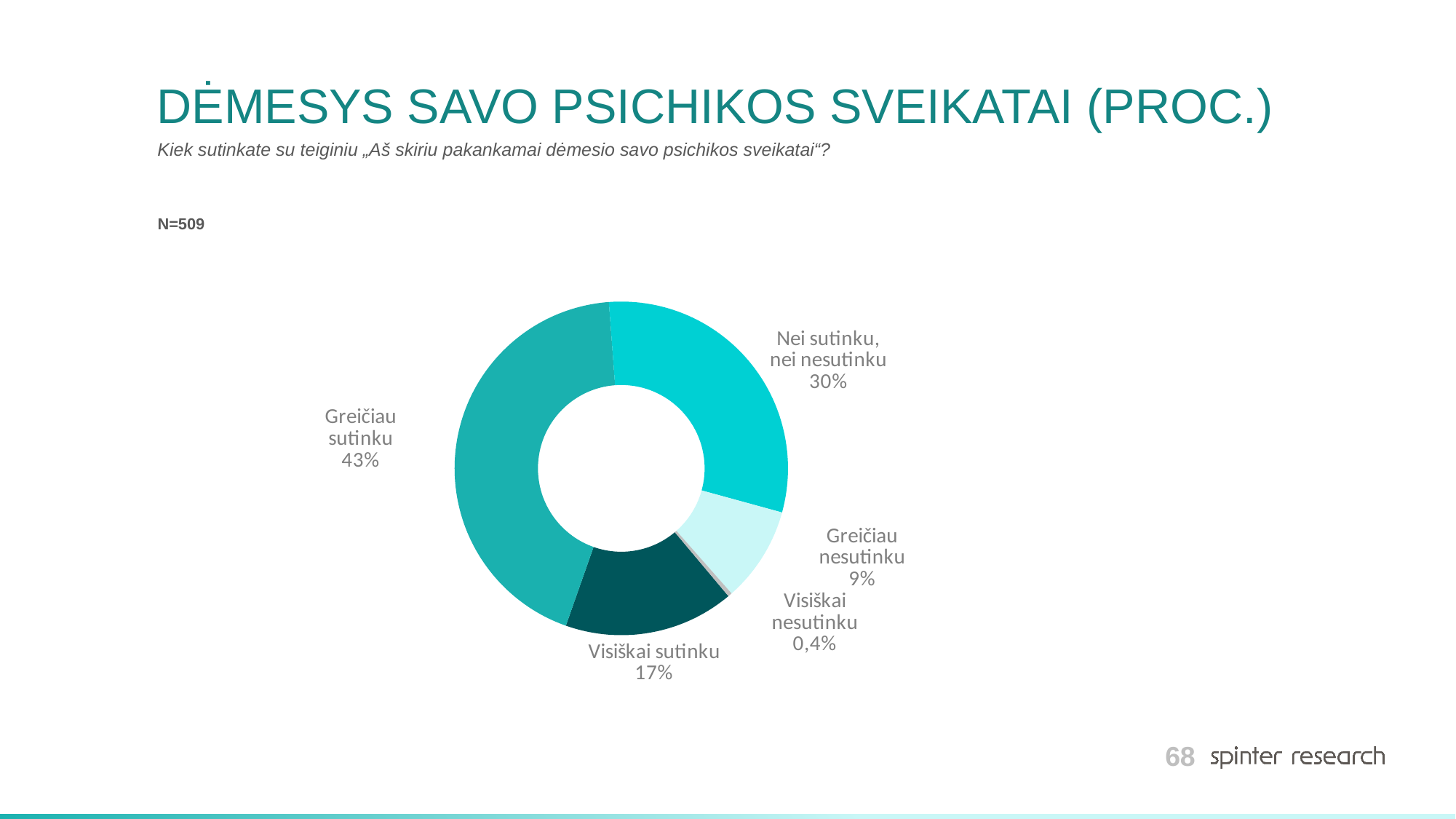

# DĖMESYS SAVO PSICHIKOS SVEIKATAI (PROC.)
Kiek sutinkate su teiginiu „Aš skiriu pakankamai dėmesio savo psichikos sveikatai“?
N=509

### Chart

| Category | Series 1 |
|---|---|
| Visiškai sutinku | 16.50294695481336 |
| Greičiau sutinku | 43.418467583497055 |
| Nei sutinku, nei nesutinku | 30.451866404715126 |
| Greičiau nesutinku | 9.233791748526523 |
| Visiškai nesutinku | 0.3929273084479371 |